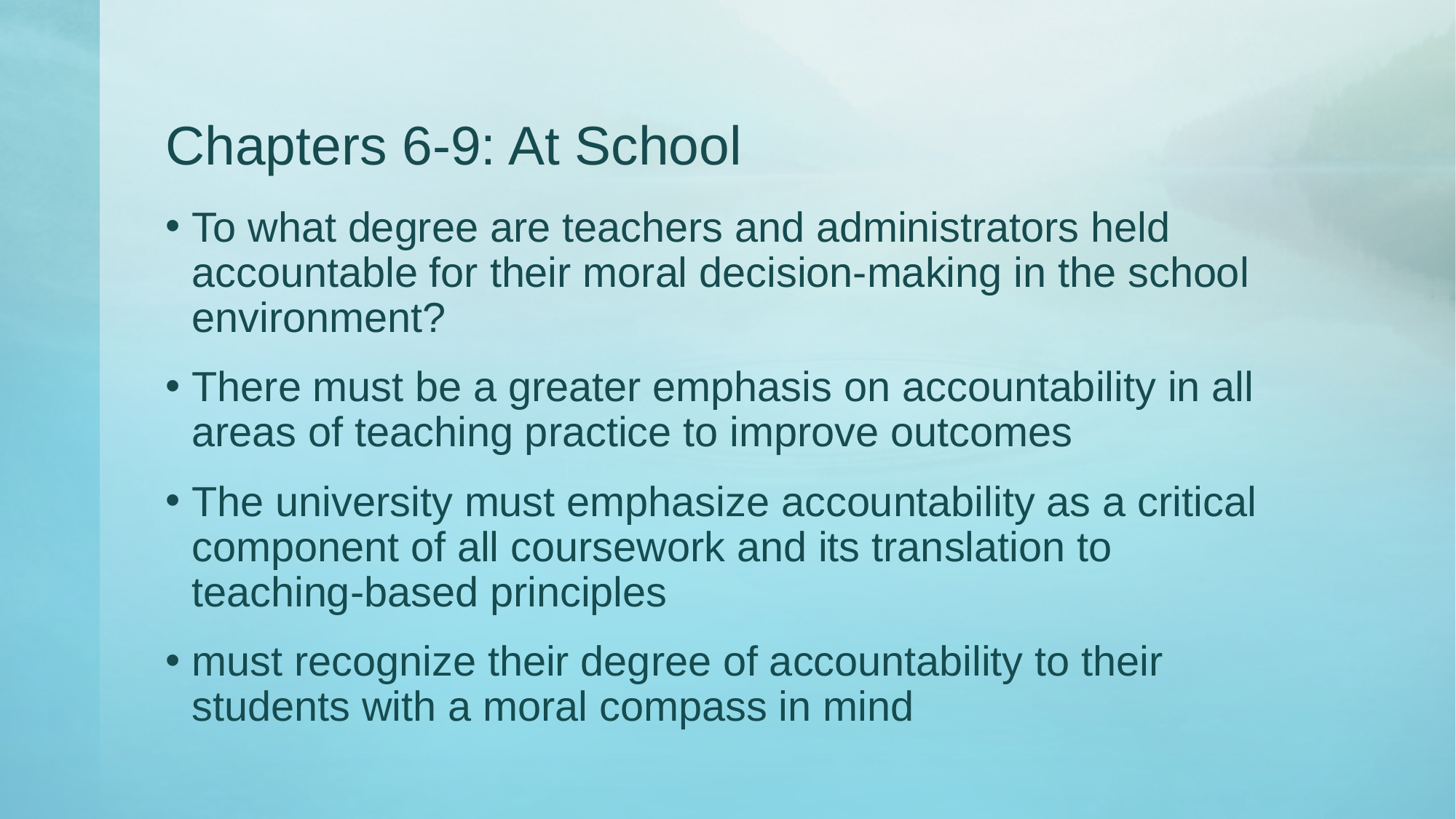

# Chapters 6-9: At School
To what degree are teachers and administrators held accountable for their moral decision-making in the school environment?
There must be a greater emphasis on accountability in all areas of teaching practice to improve outcomes
The university must emphasize accountability as a critical component of all coursework and its translation to teaching-based principles
must recognize their degree of accountability to their students with a moral compass in mind